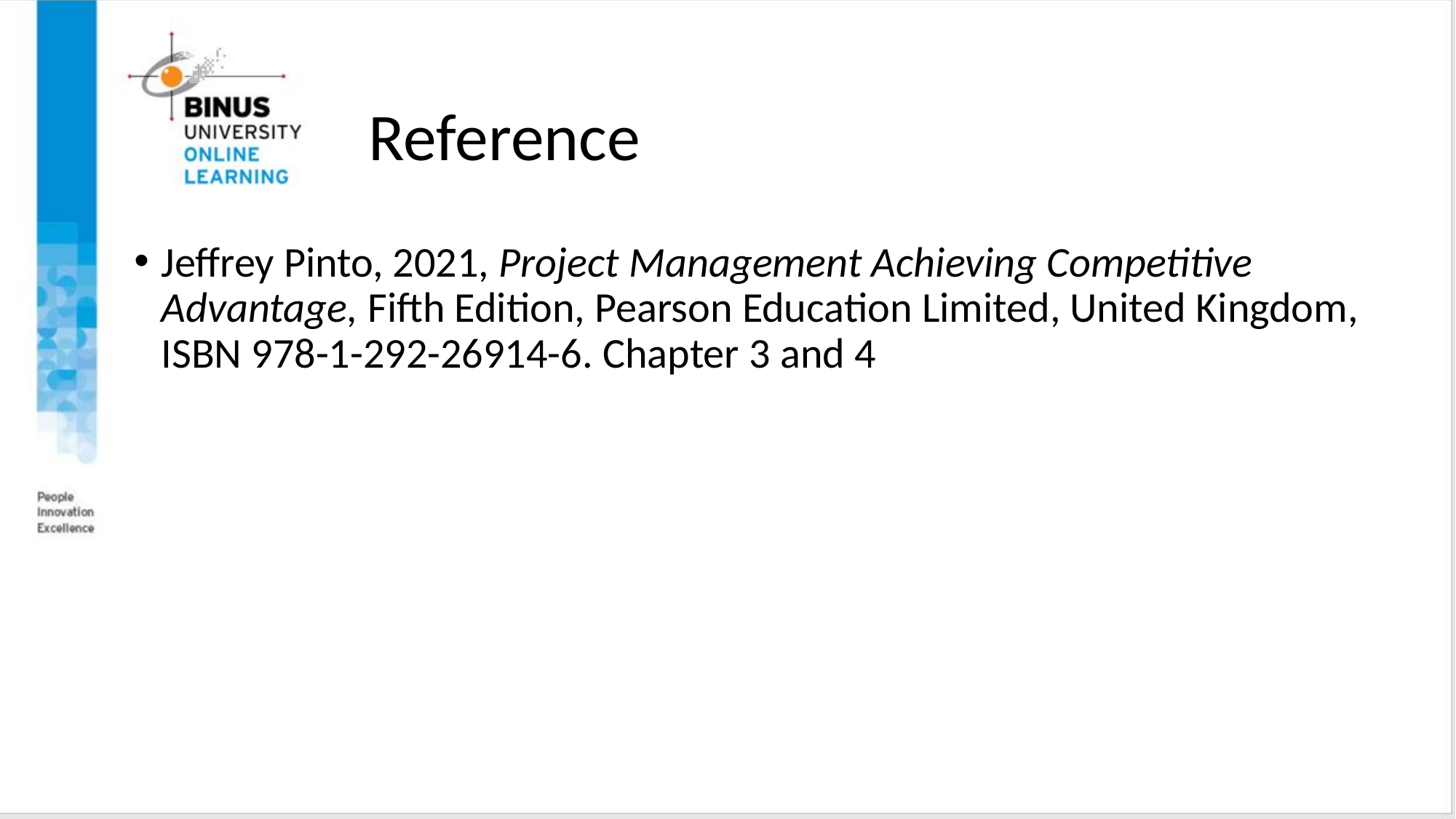

# Reference
Jeffrey Pinto, 2021, Project Management Achieving Competitive Advantage, Fifth Edition, Pearson Education Limited, United Kingdom, ISBN 978-1-292-26914-6. Chapter 3 and 4